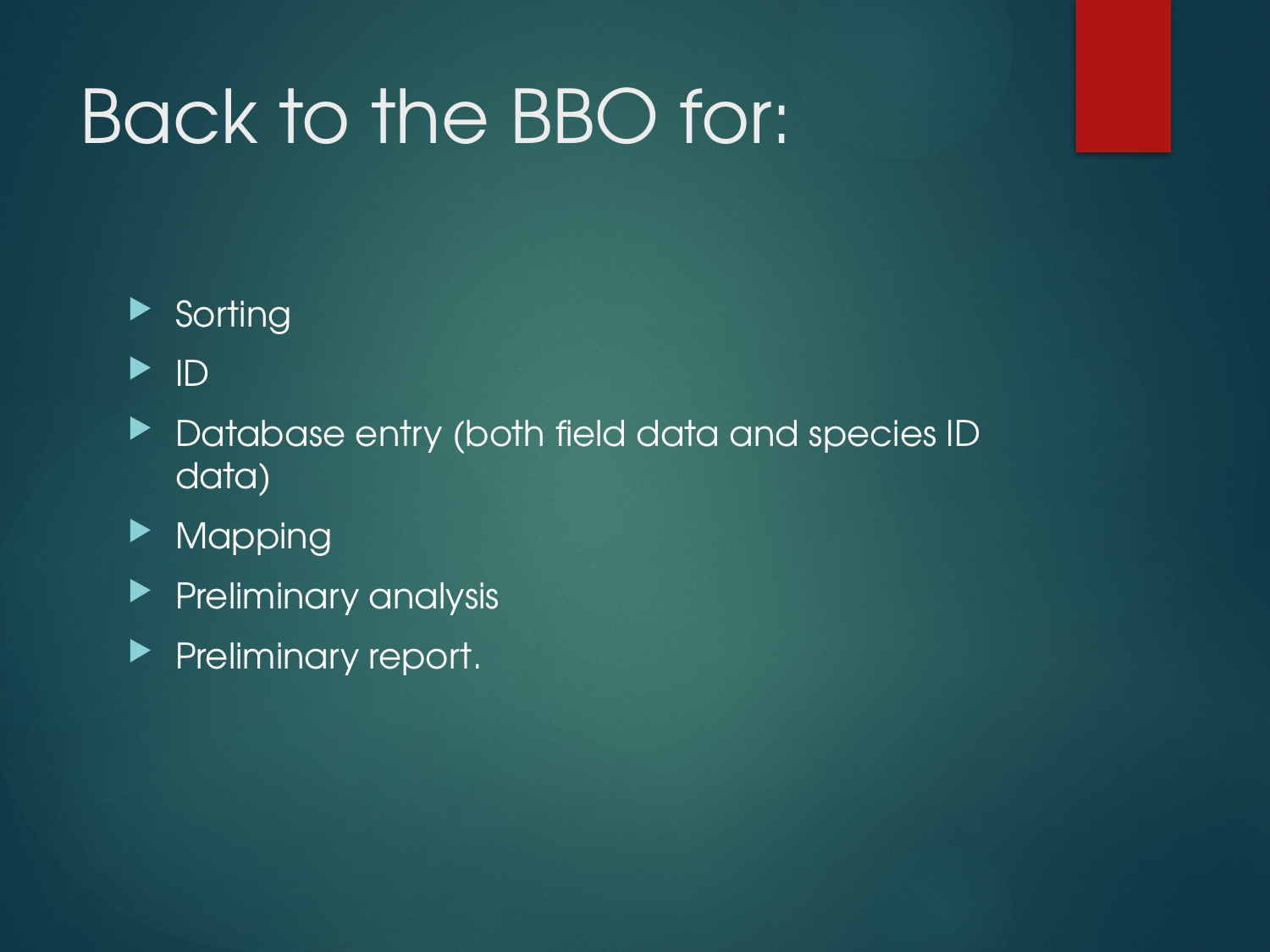

# Back to the BBO for:
Sorting
ID
Database entry (both field data and species ID data)
Mapping
Preliminary analysis
Preliminary report.